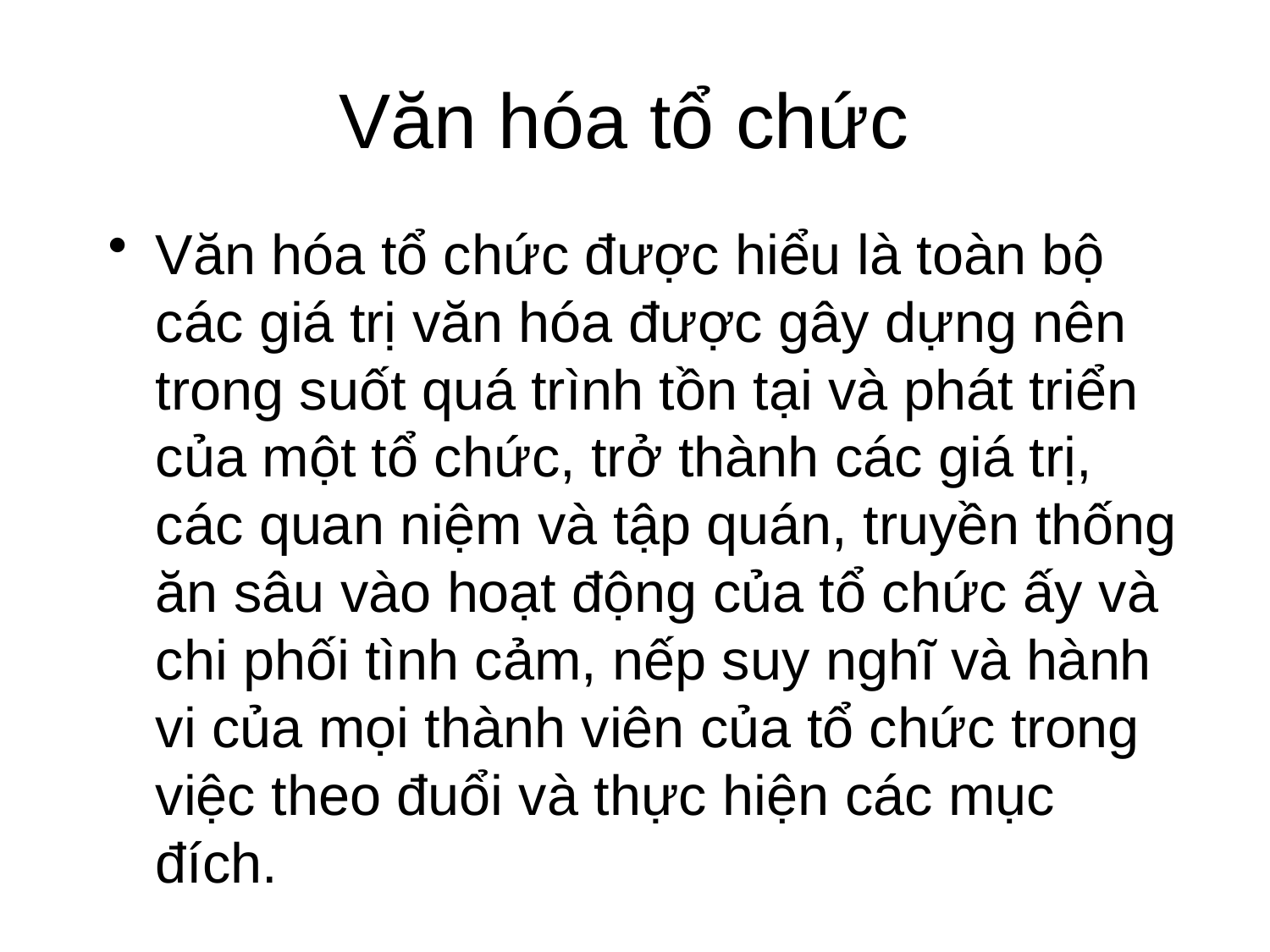

# Văn hóa tổ chức
Văn hóa tổ chức được hiểu là toàn bộ các giá trị văn hóa được gây dựng nên trong suốt quá trình tồn tại và phát triển của một tổ chức, trở thành các giá trị, các quan niệm và tập quán, truyền thống ăn sâu vào hoạt động của tổ chức ấy và chi phối tình cảm, nếp suy nghĩ và hành vi của mọi thành viên của tổ chức trong việc theo đuổi và thực hiện các mục đích.